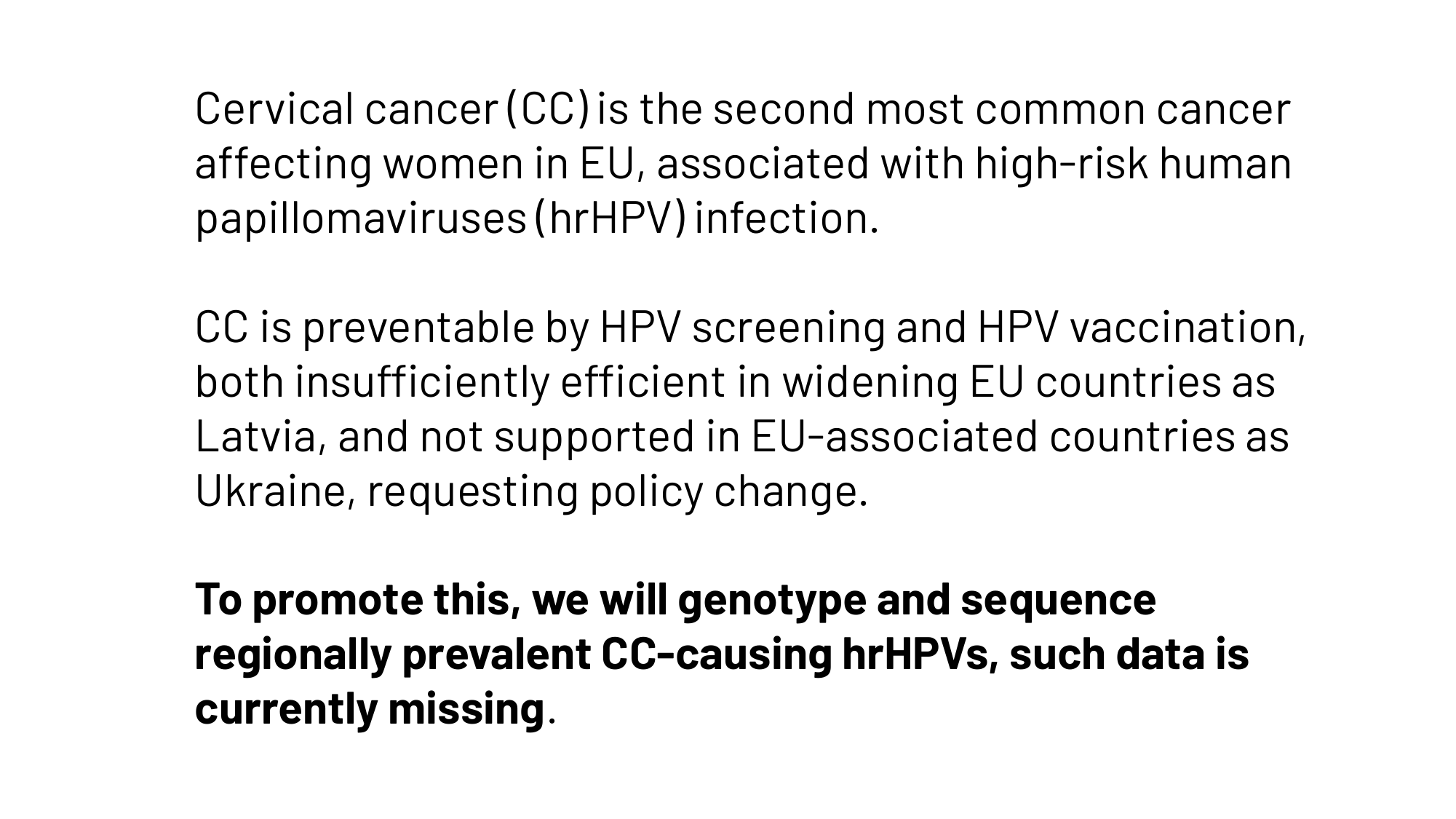

Cervical cancer (CC) is the second most common cancer affecting women in EU, associated with high-risk human papillomaviruses (hrHPV) infection.

CC is preventable by HPV screening and HPV vaccination, both insufficiently efficient in widening EU countries as Latvia, and not supported in EU-associated countries as Ukraine, requesting policy change.

To promote this, we will genotype and sequence regionally prevalent CC-causing hrHPVs, such data is currently missing.